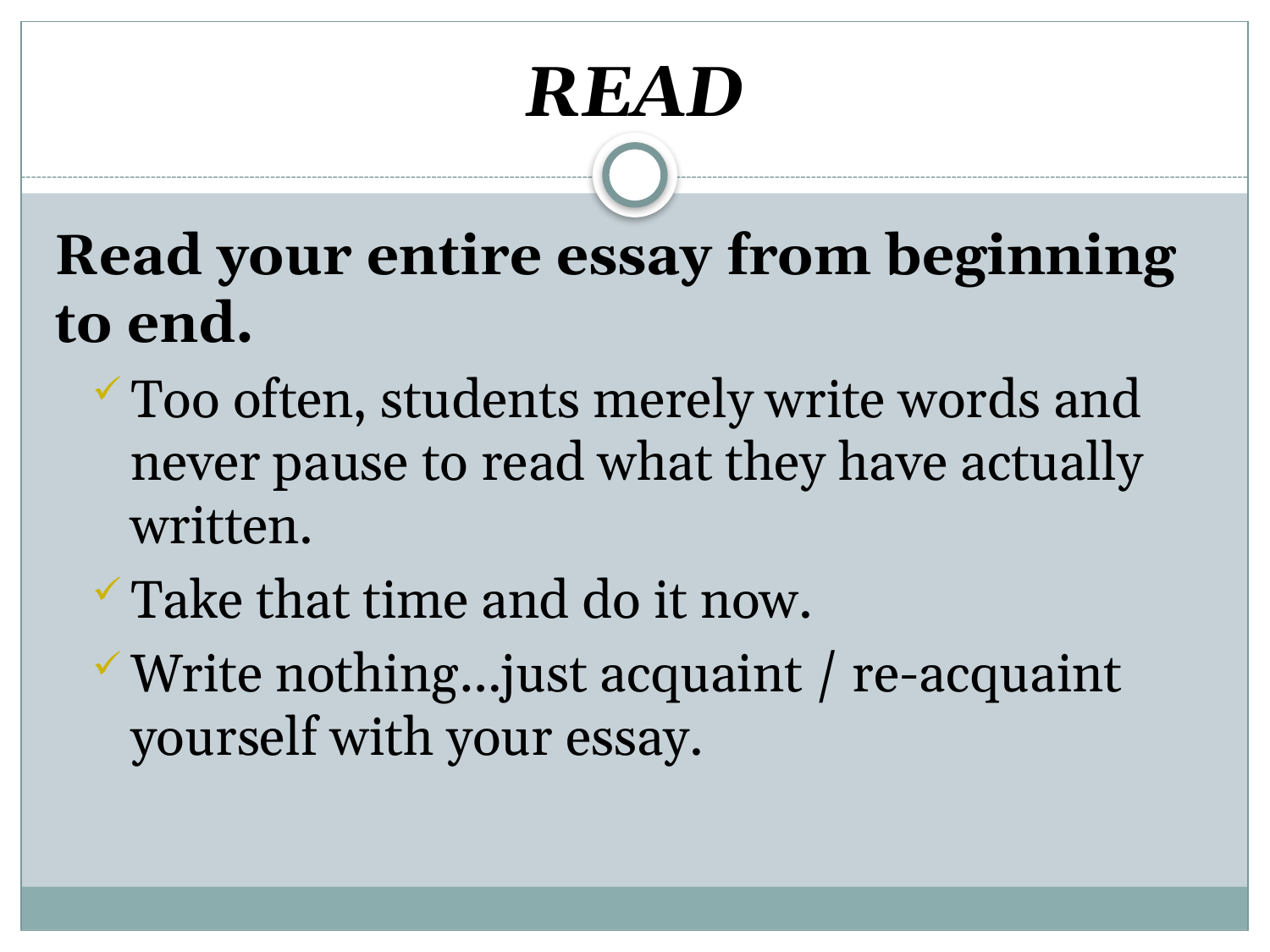

# READ
Read your entire essay from beginning to end.
Too often, students merely write words and never pause to read what they have actually written.
Take that time and do it now.
Write nothing…just acquaint / re-acquaint yourself with your essay.